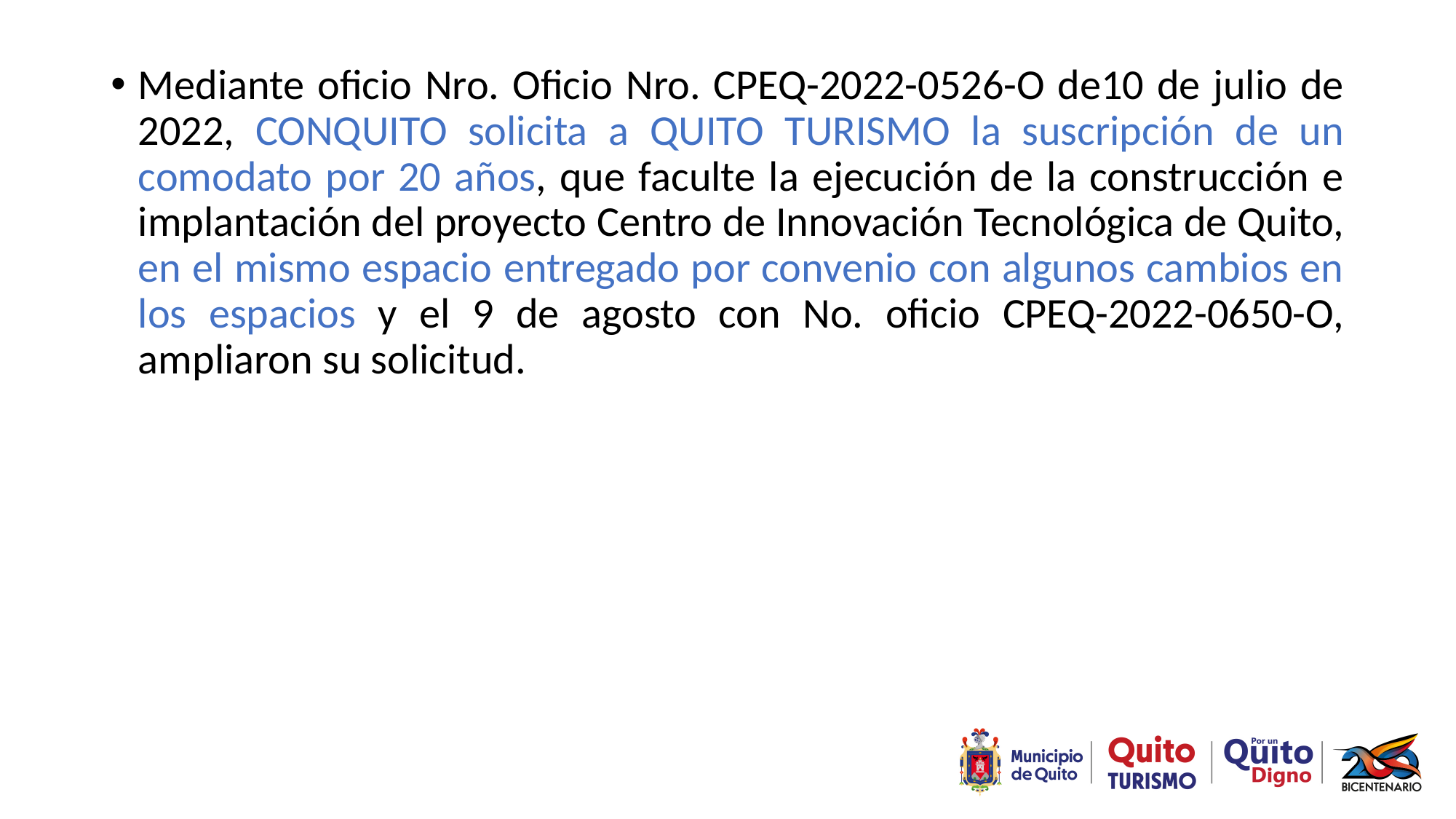

Mediante oficio Nro. Oficio Nro. CPEQ-2022-0526-O de10 de julio de 2022, CONQUITO solicita a QUITO TURISMO la suscripción de un comodato por 20 años, que faculte la ejecución de la construcción e implantación del proyecto Centro de Innovación Tecnológica de Quito, en el mismo espacio entregado por convenio con algunos cambios en los espacios y el 9 de agosto con No. oficio CPEQ-2022-0650-O, ampliaron su solicitud.